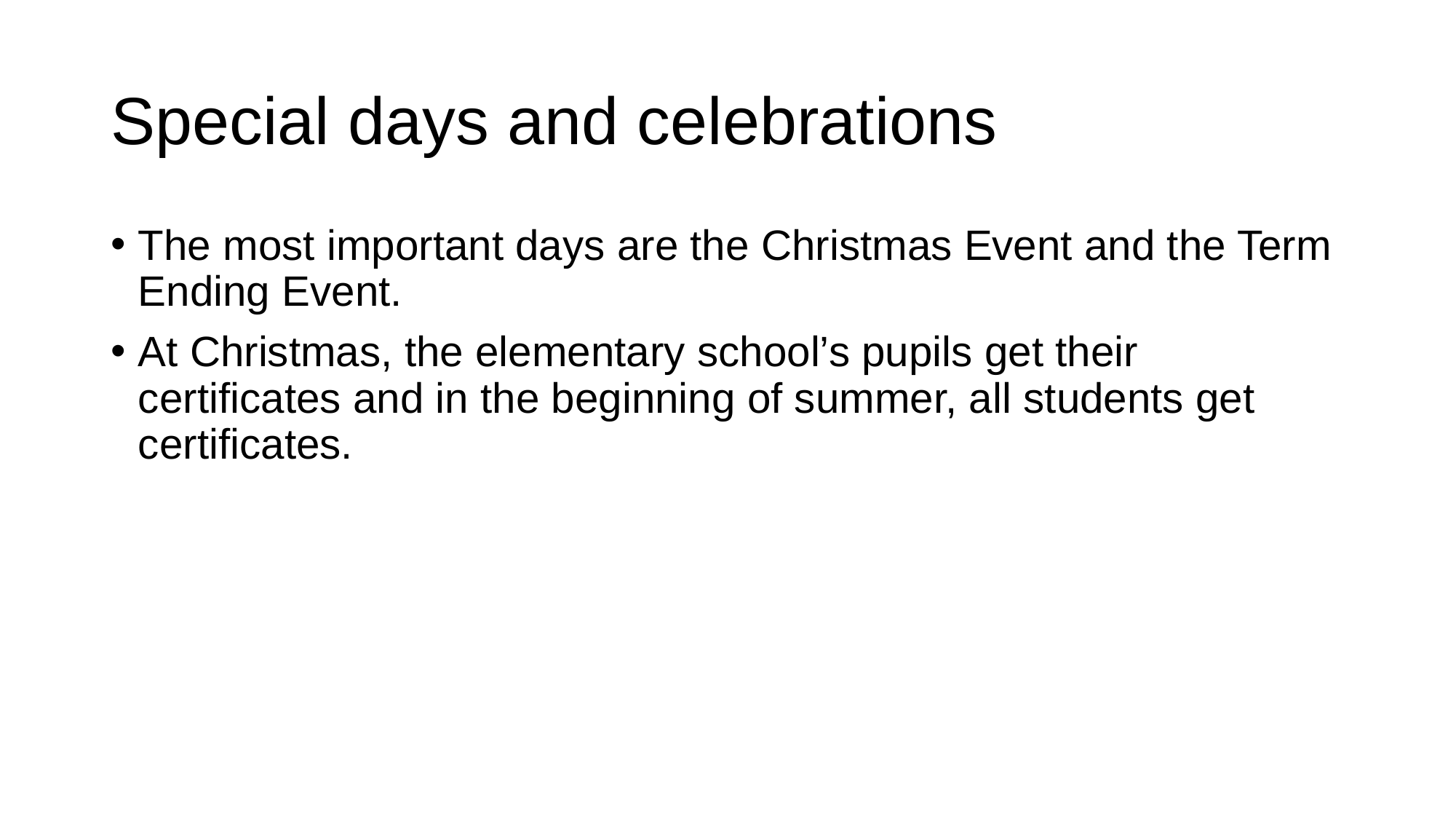

# Special days and celebrations
The most important days are the Christmas Event and the Term Ending Event.
At Christmas, the elementary school’s pupils get their certificates and in the beginning of summer, all students get certificates.